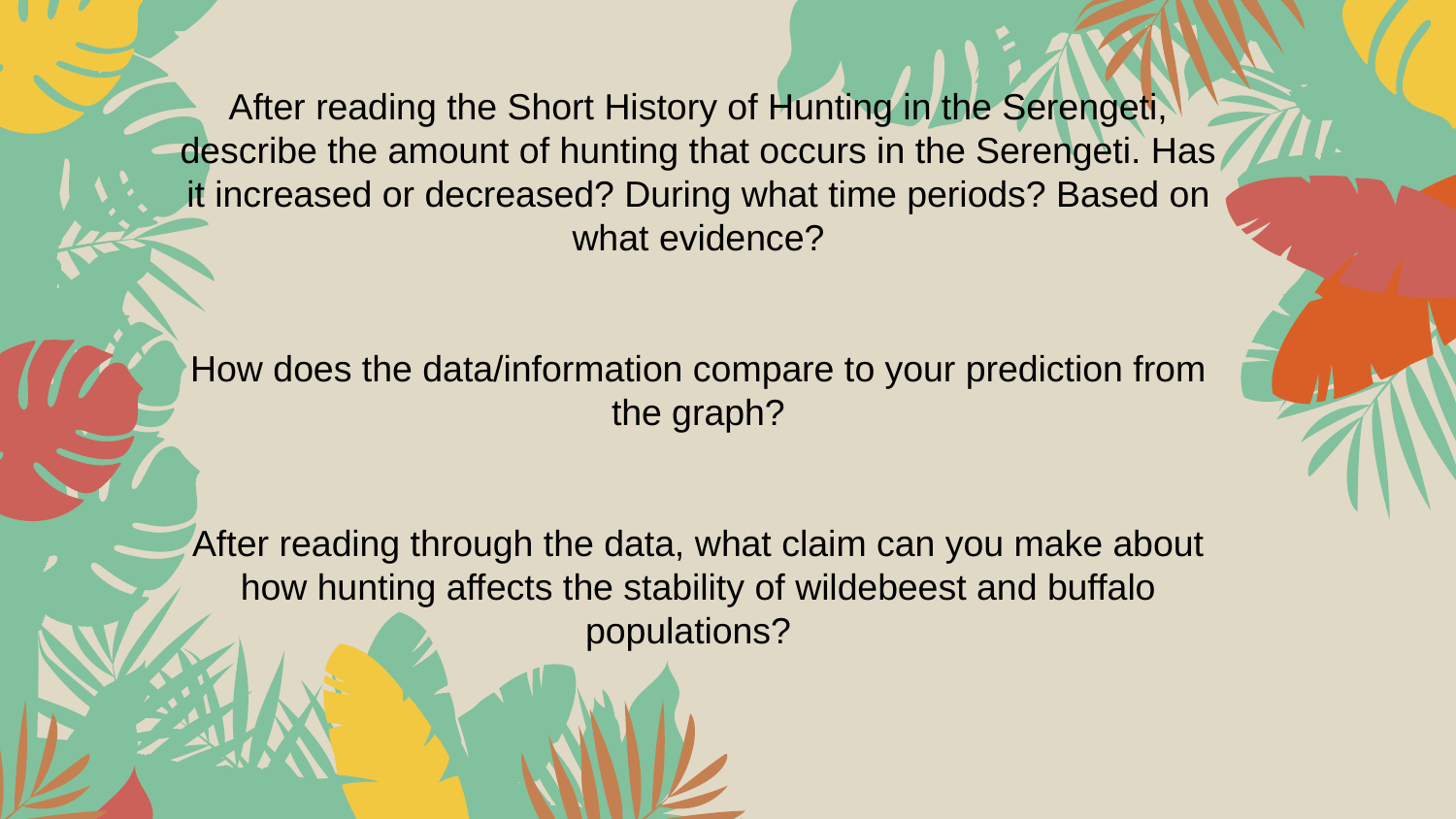

# After reading the Short History of Hunting in the Serengeti, describe the amount of hunting that occurs in the Serengeti. Has it increased or decreased? During what time periods? Based on what evidence?

How does the data/information compare to your prediction from the graph?

After reading through the data, what claim can you make about how hunting affects the stability of wildebeest and buffalo populations?